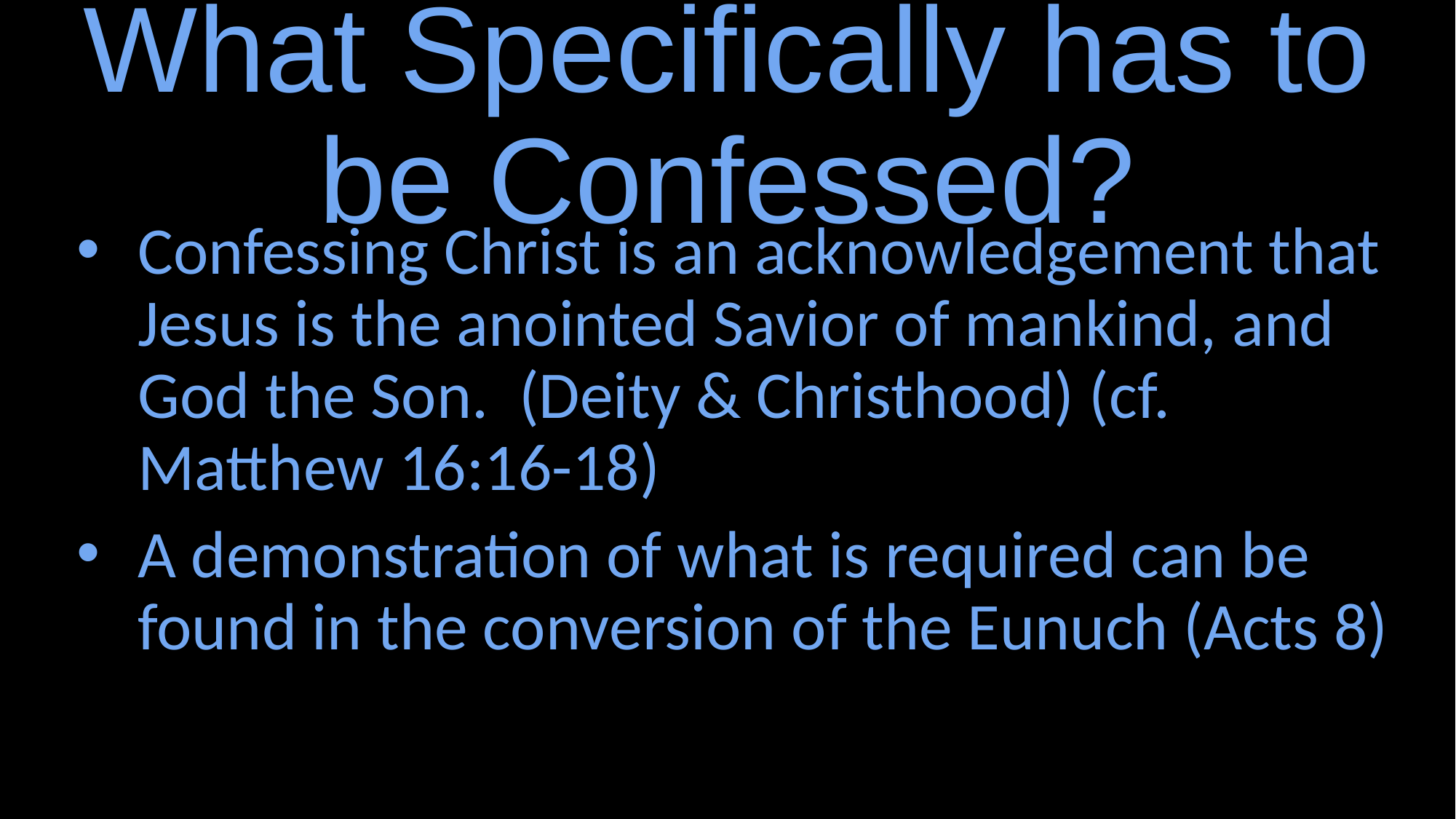

# What Specifically has to be Confessed?
Confessing Christ is an acknowledgement that Jesus is the anointed Savior of mankind, and God the Son.  (Deity & Christhood) (cf. Matthew 16:16-18)
A demonstration of what is required can be found in the conversion of the Eunuch (Acts 8)